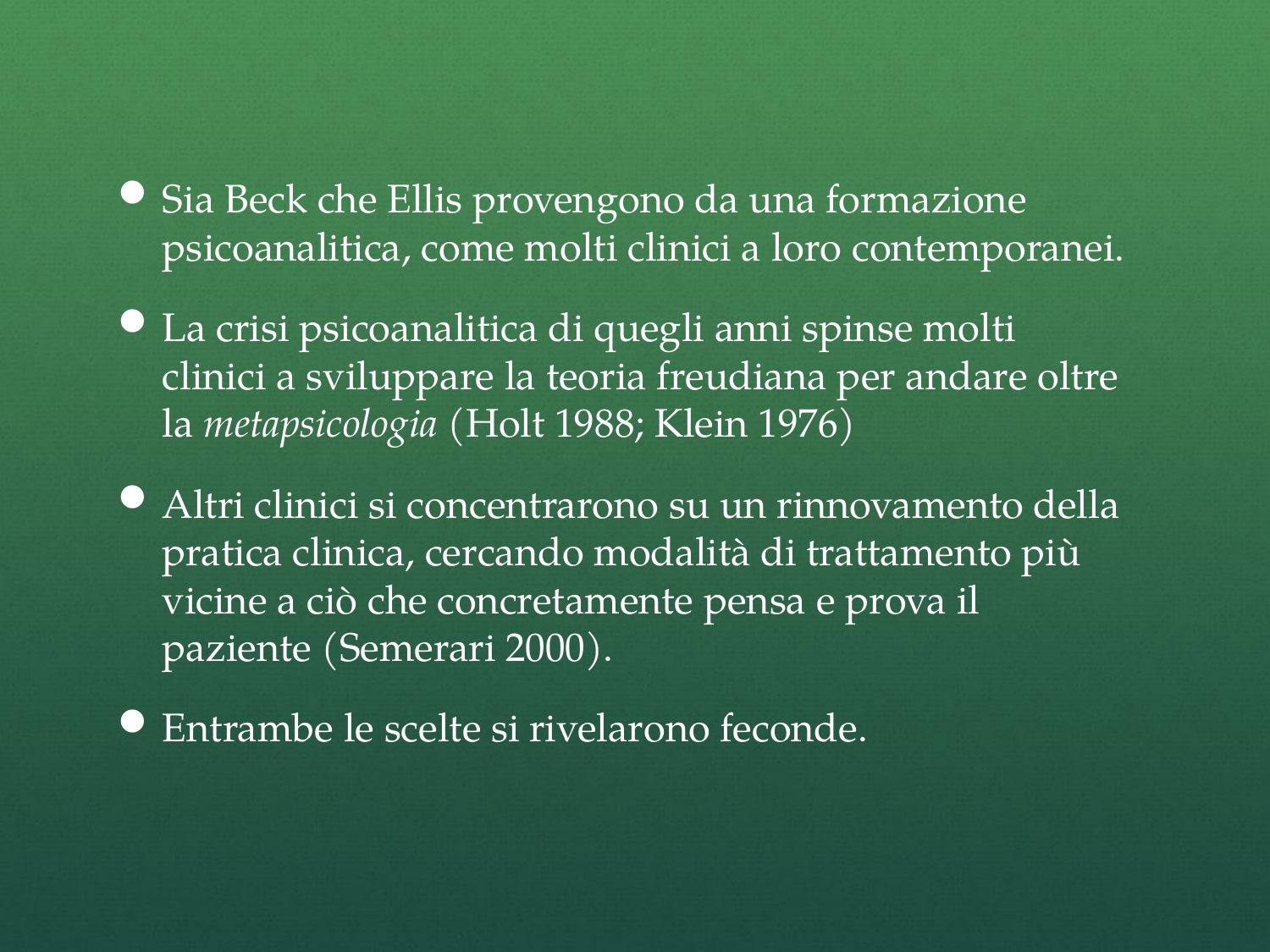

Sia Beck che Ellis provengono da una formazione psicoanalitica, come molti clinici a loro contemporanei.
La crisi psicoanalitica di quegli anni spinse molti clinici a sviluppare la teoria freudiana per andare oltre la metapsicologia (Holt 1988; Klein 1976)
Altri clinici si concentrarono su un rinnovamento della pratica clinica, cercando modalità di trattamento più vicine a ciò che concretamente pensa e prova il paziente (Semerari 2000).
Entrambe le scelte si rivelarono feconde.